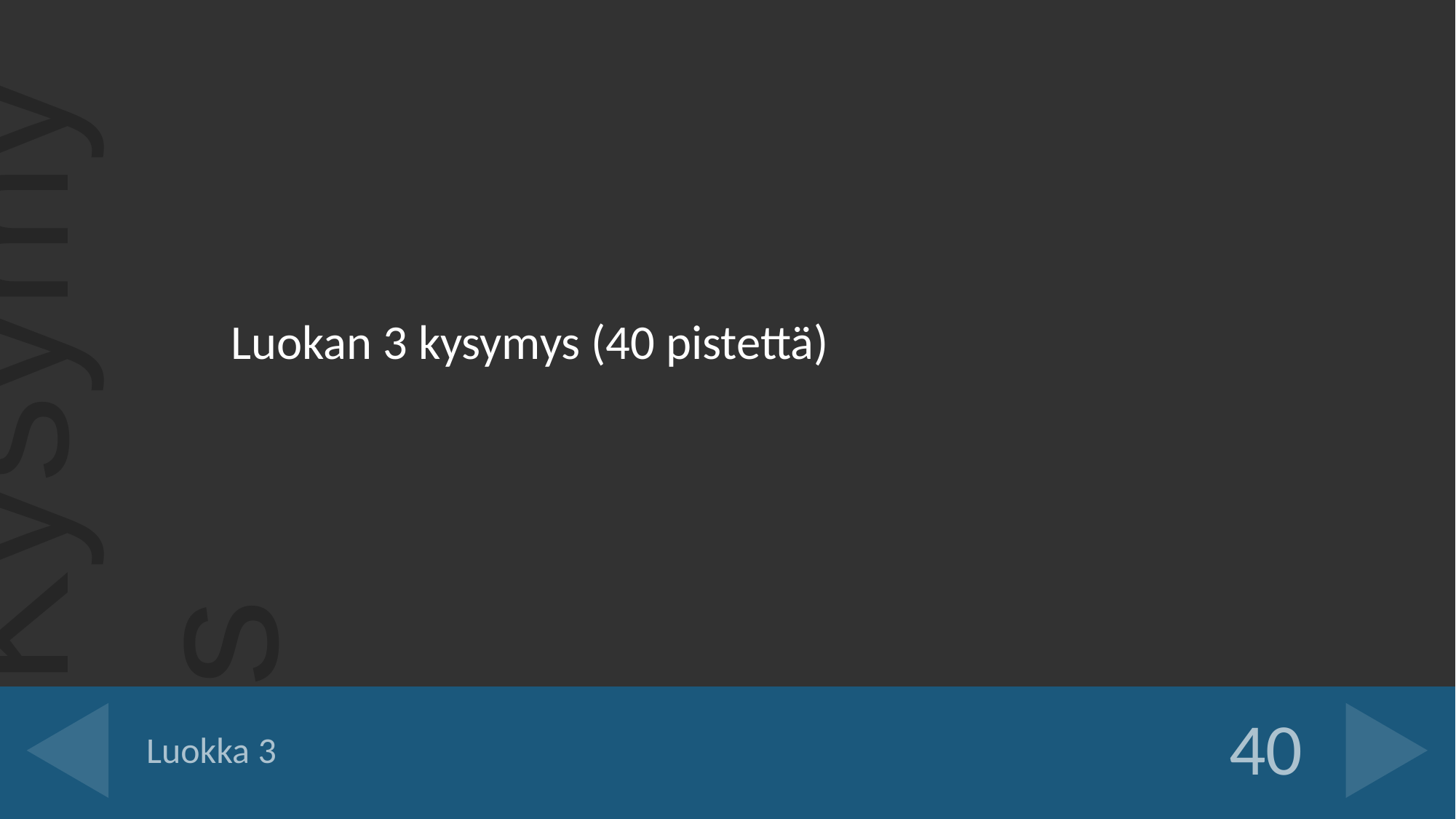

Luokan 3 kysymys (40 pistettä)
# Luokka 3
40